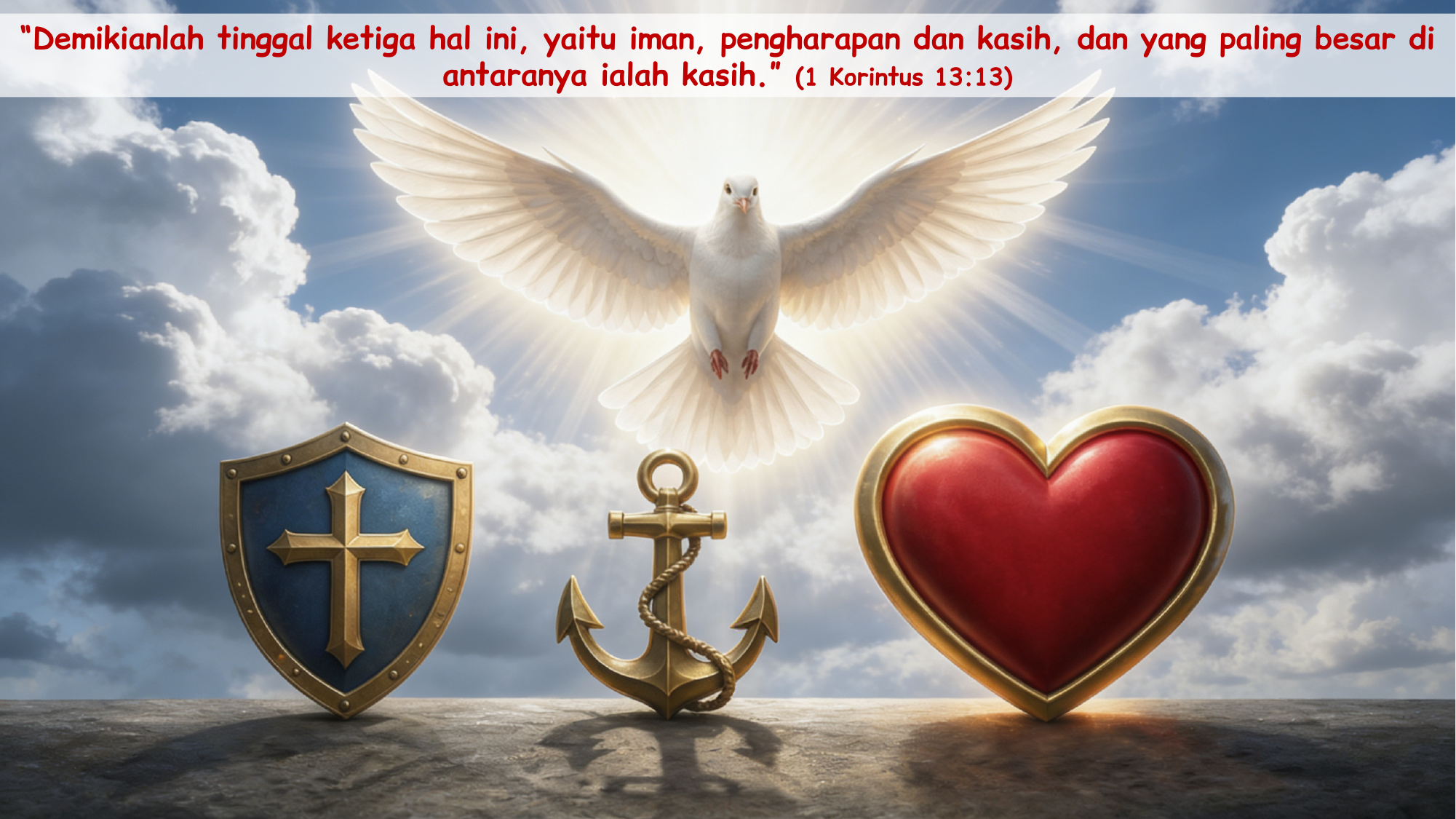

“Demikianlah tinggal ketiga hal ini, yaitu iman, pengharapan dan kasih, dan yang paling besar di antaranya ialah kasih.” (1 Korintus 13:13)